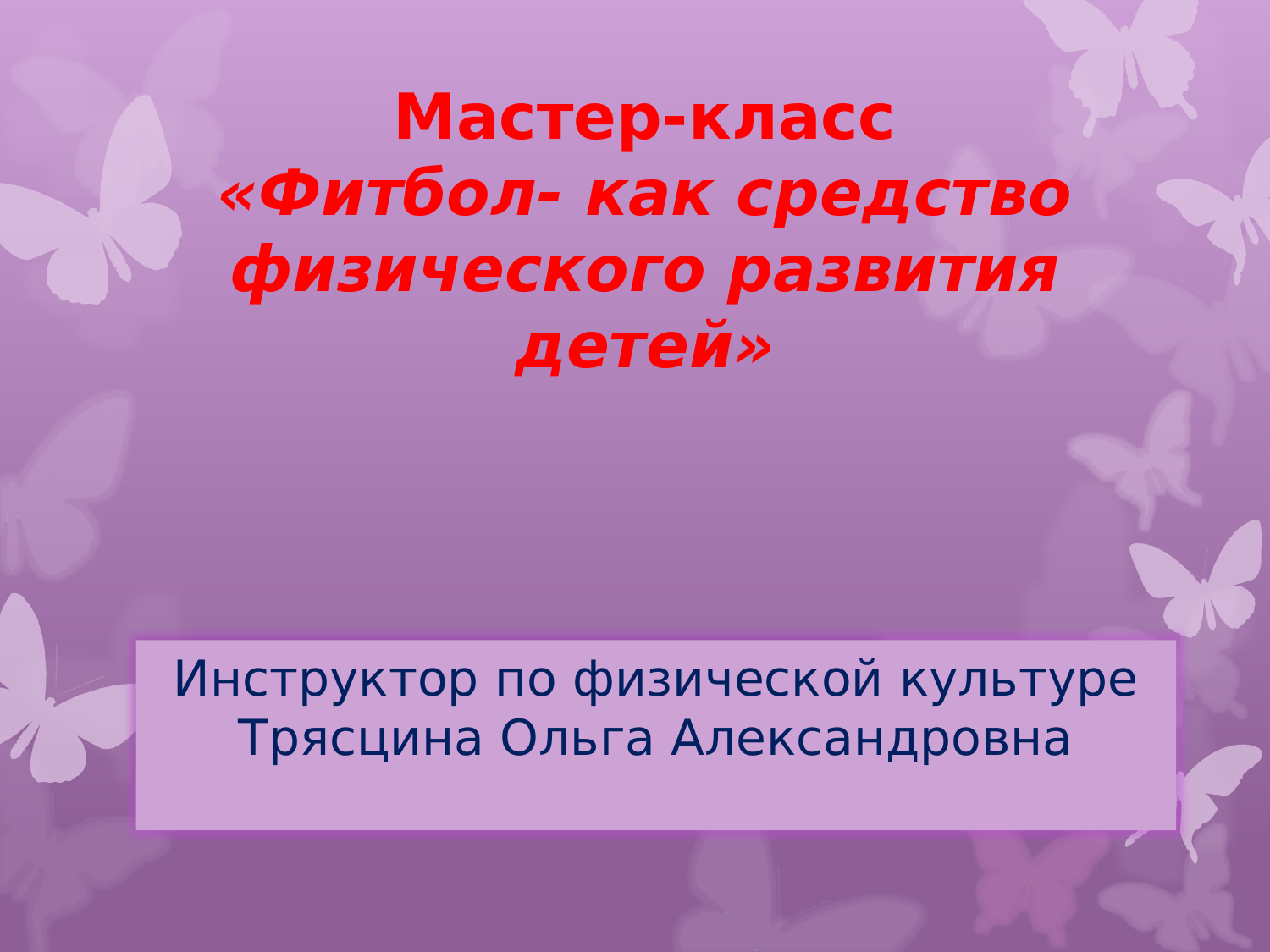

Мастер-класс
«Фитбол- как средство физического развития детей»
Инструктор по физической культуре Трясцина Ольга Александровна